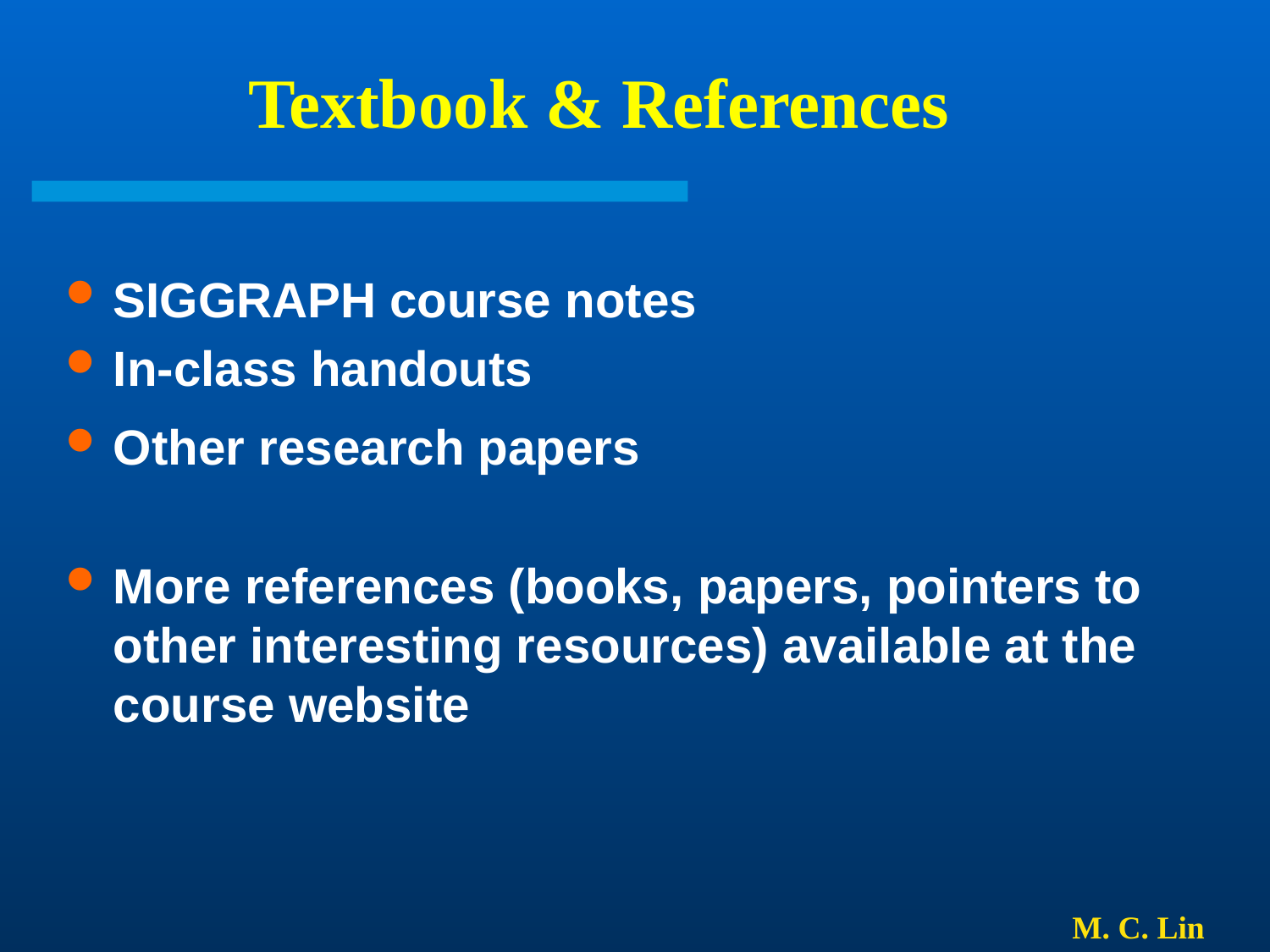

# Textbook & References
SIGGRAPH course notes
In-class handouts

Other research papers

More references (books, papers, pointers to other interesting resources) available at the course website
M. C. Lin